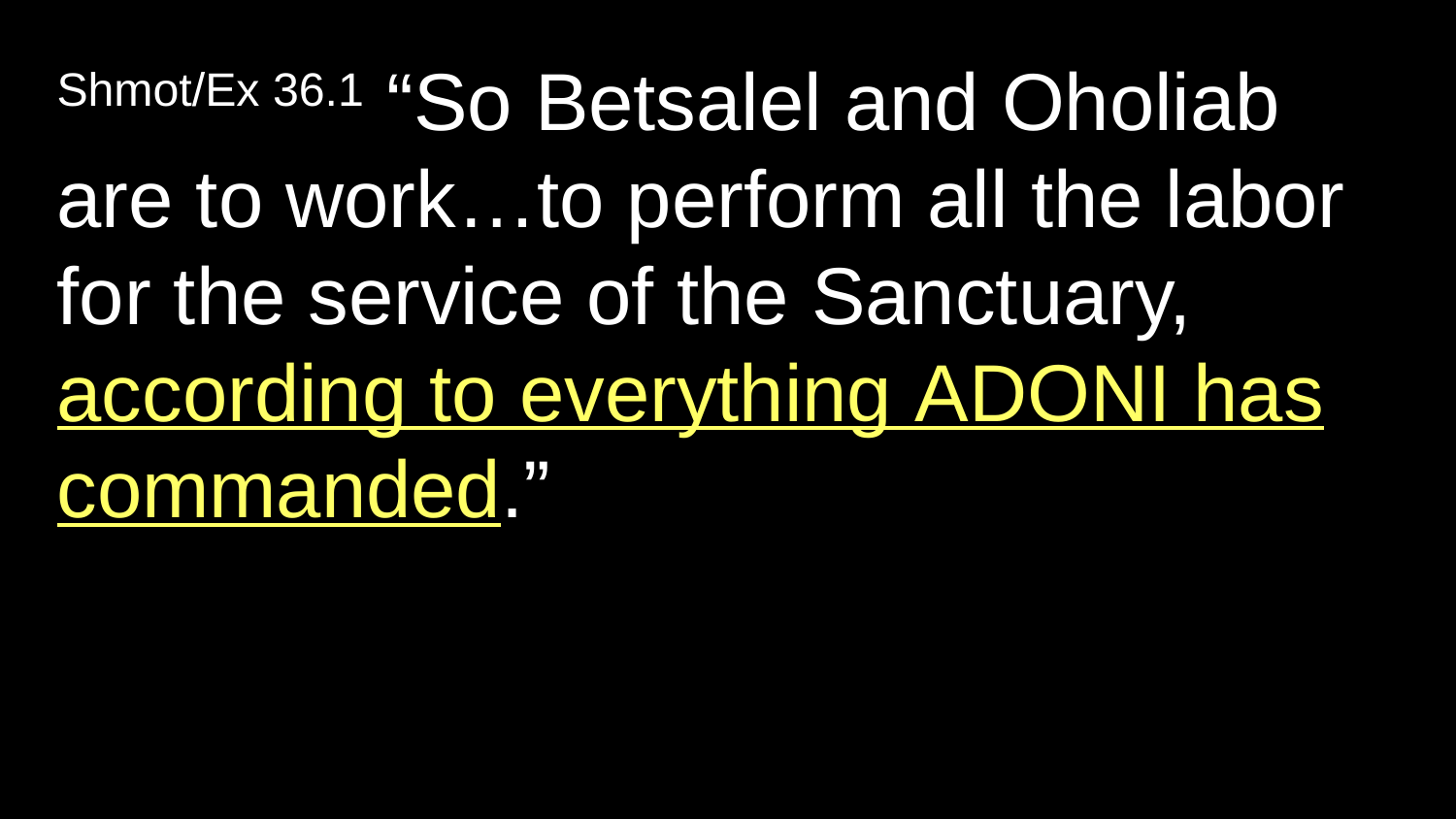

Shmot/Ex 36.1 “So Betsalel and Oholiab are to work…to perform all the labor for the service of the Sanctuary, according to everything Adoni has commanded.”